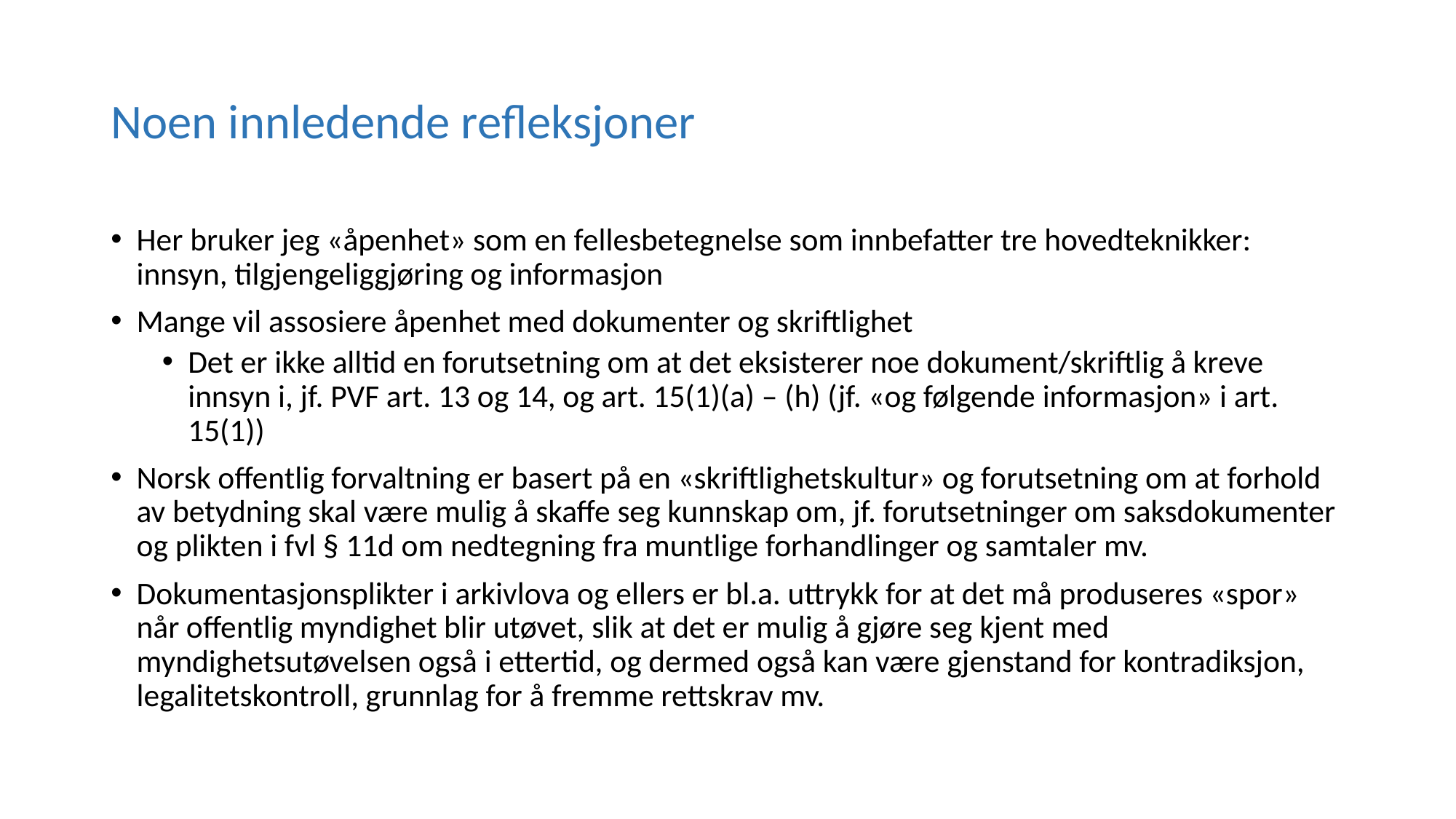

# Noen innledende refleksjoner
Her bruker jeg «åpenhet» som en fellesbetegnelse som innbefatter tre hovedteknikker: innsyn, tilgjengeliggjøring og informasjon
Mange vil assosiere åpenhet med dokumenter og skriftlighet
Det er ikke alltid en forutsetning om at det eksisterer noe dokument/skriftlig å kreve innsyn i, jf. PVF art. 13 og 14, og art. 15(1)(a) – (h) (jf. «og følgende informasjon» i art. 15(1))
Norsk offentlig forvaltning er basert på en «skriftlighetskultur» og forutsetning om at forhold av betydning skal være mulig å skaffe seg kunnskap om, jf. forutsetninger om saksdokumenter og plikten i fvl § 11d om nedtegning fra muntlige forhandlinger og samtaler mv.
Dokumentasjonsplikter i arkivlova og ellers er bl.a. uttrykk for at det må produseres «spor» når offentlig myndighet blir utøvet, slik at det er mulig å gjøre seg kjent med myndighetsutøvelsen også i ettertid, og dermed også kan være gjenstand for kontradiksjon, legalitetskontroll, grunnlag for å fremme rettskrav mv.